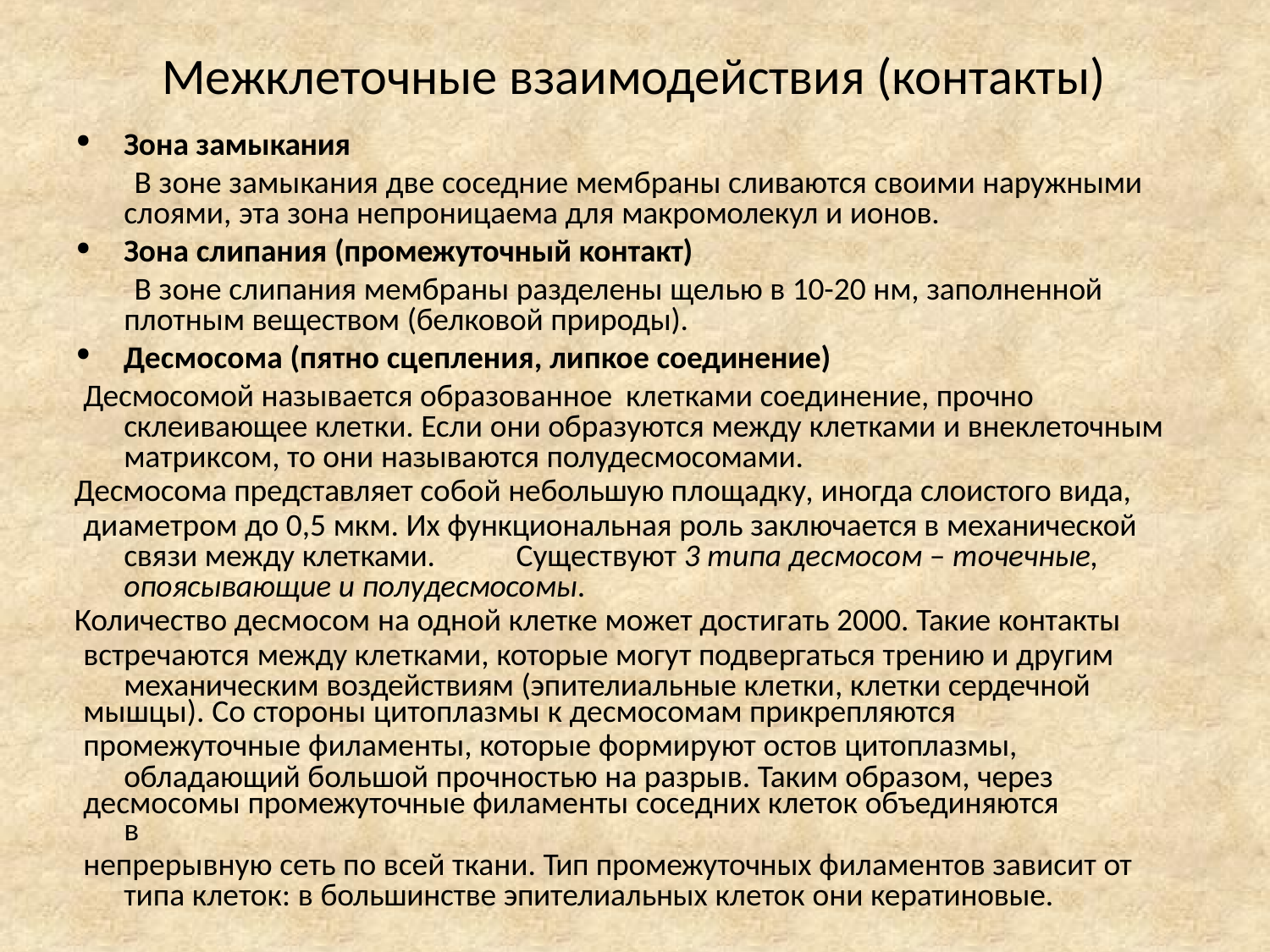

# Межклеточные взаимодействия (контакты)
Зона замыкания
В зоне замыкания две соседние мембраны сливаются своими наружными слоями, эта зона непроницаема для макромолекул и ионов.
Зона слипания (промежуточный контакт)
В зоне слипания мембраны разделены щелью в 10-20 нм, заполненной плотным веществом (белковой природы).
Десмосома (пятно сцепления, липкое соединение)
Десмосомой называется образованное клетками соединение, прочно склеивающее клетки. Если они образуются между клетками и внеклеточным матриксом, то они называются полудесмосомами.
Десмосома представляет собой небольшую площадку, иногда слоистого вида,
диаметром до 0,5 мкм. Их функциональная роль заключается в механической связи между клетками.	Существуют 3 типа десмосом – точечные, опоясывающие и полудесмосомы.
Количество десмосом на одной клетке может достигать 2000. Такие контакты
встречаются между клетками, которые могут подвергаться трению и другим механическим воздействиям (эпителиальные клетки, клетки сердечной
мышцы). Со стороны цитоплазмы к десмосомам прикрепляются
промежуточные филаменты, которые формируют остов цитоплазмы, обладающий большой прочностью на разрыв. Таким образом, через
десмосомы промежуточные филаменты соседних клеток объединяются в
непрерывную сеть по всей ткани. Тип промежуточных филаментов зависит от типа клеток: в большинстве эпителиальных клеток они кератиновые.